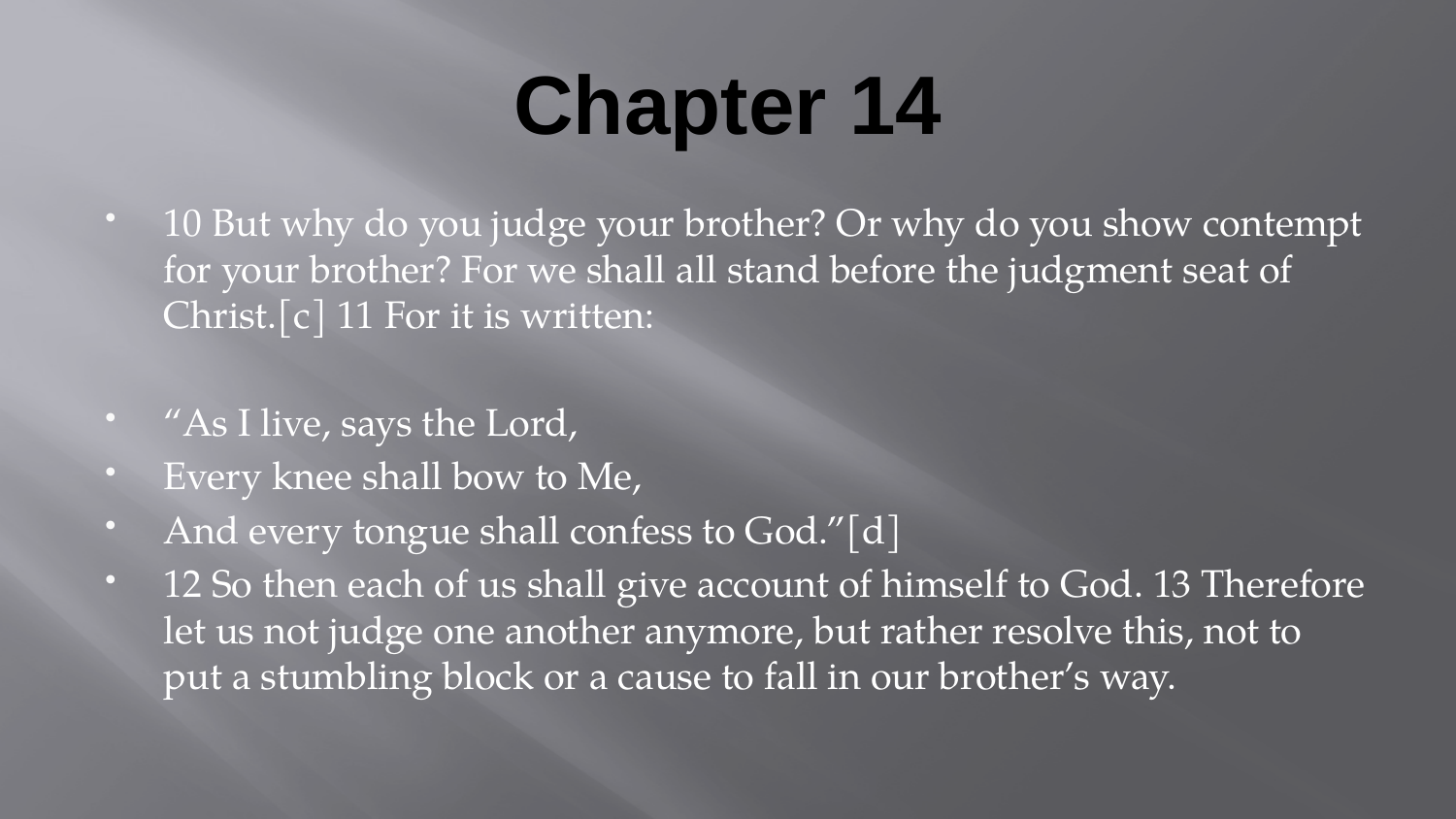

# Chapter 14
10 But why do you judge your brother? Or why do you show contempt for your brother? For we shall all stand before the judgment seat of Christ.[c] 11 For it is written:

“As I live, says the Lord,
Every knee shall bow to Me,
And every tongue shall confess to God.”[d]
12 So then each of us shall give account of himself to God. 13 Therefore let us not judge one another anymore, but rather resolve this, not to put a stumbling block or a cause to fall in our brother’s way.